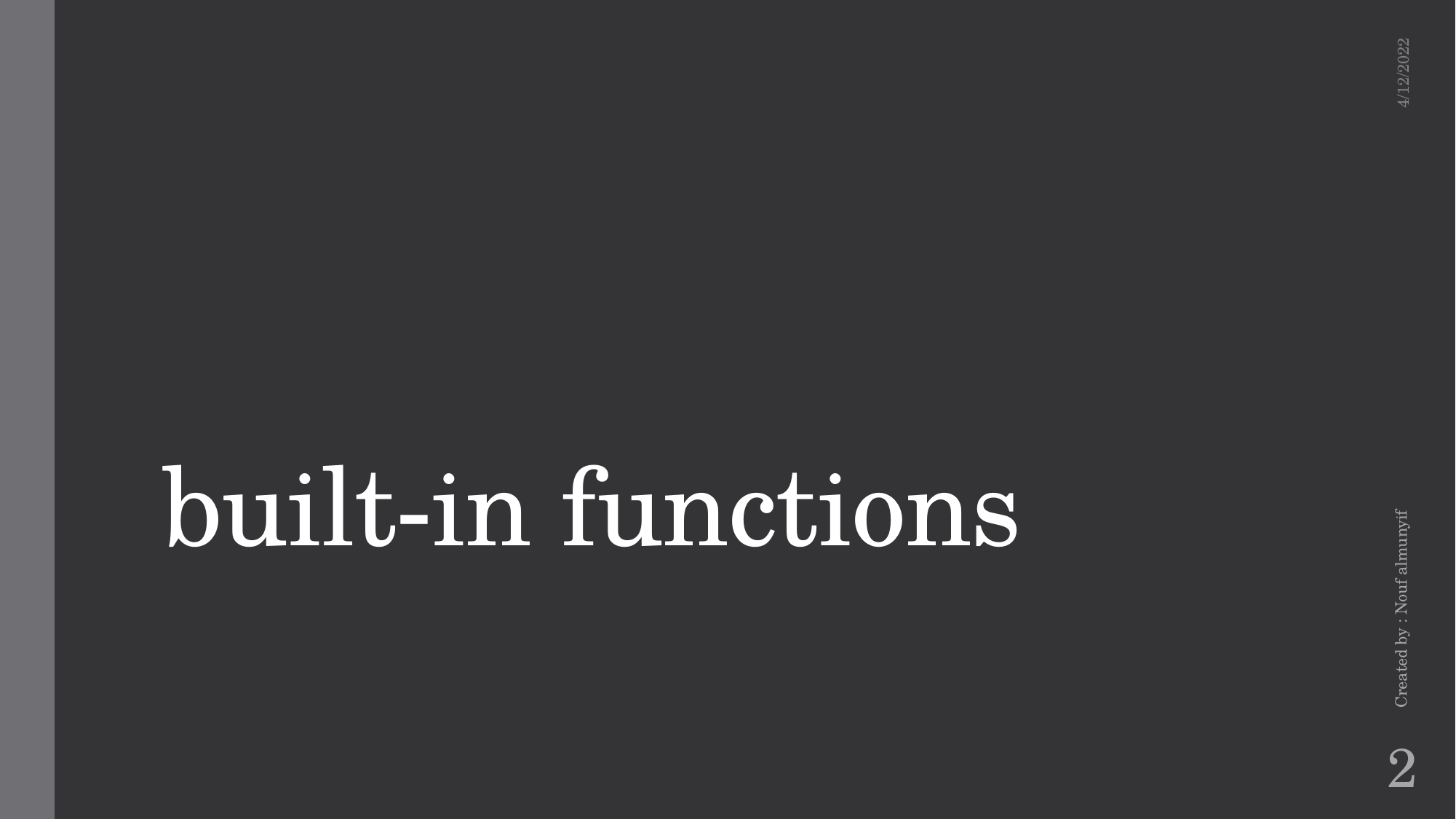

# built-in functions
4/12/2022
Created by : Nouf almunyif
2